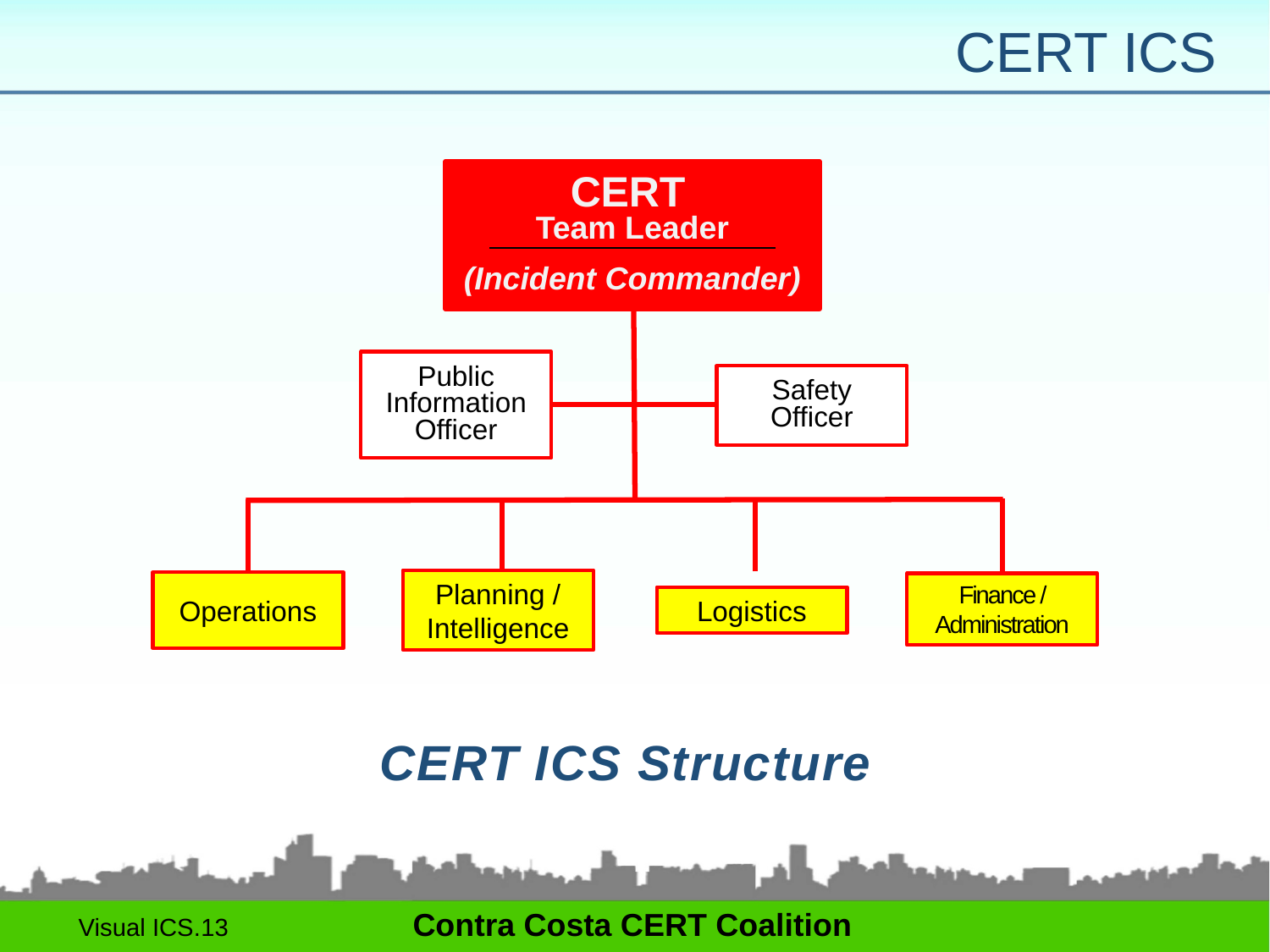

# CERT ICS
CERT
Team Leader

(Incident Commander)
Public Information Officer
Safety Officer
Planning / Intelligence
Finance / Administration
Logistics
Operations
CERT ICS Structure